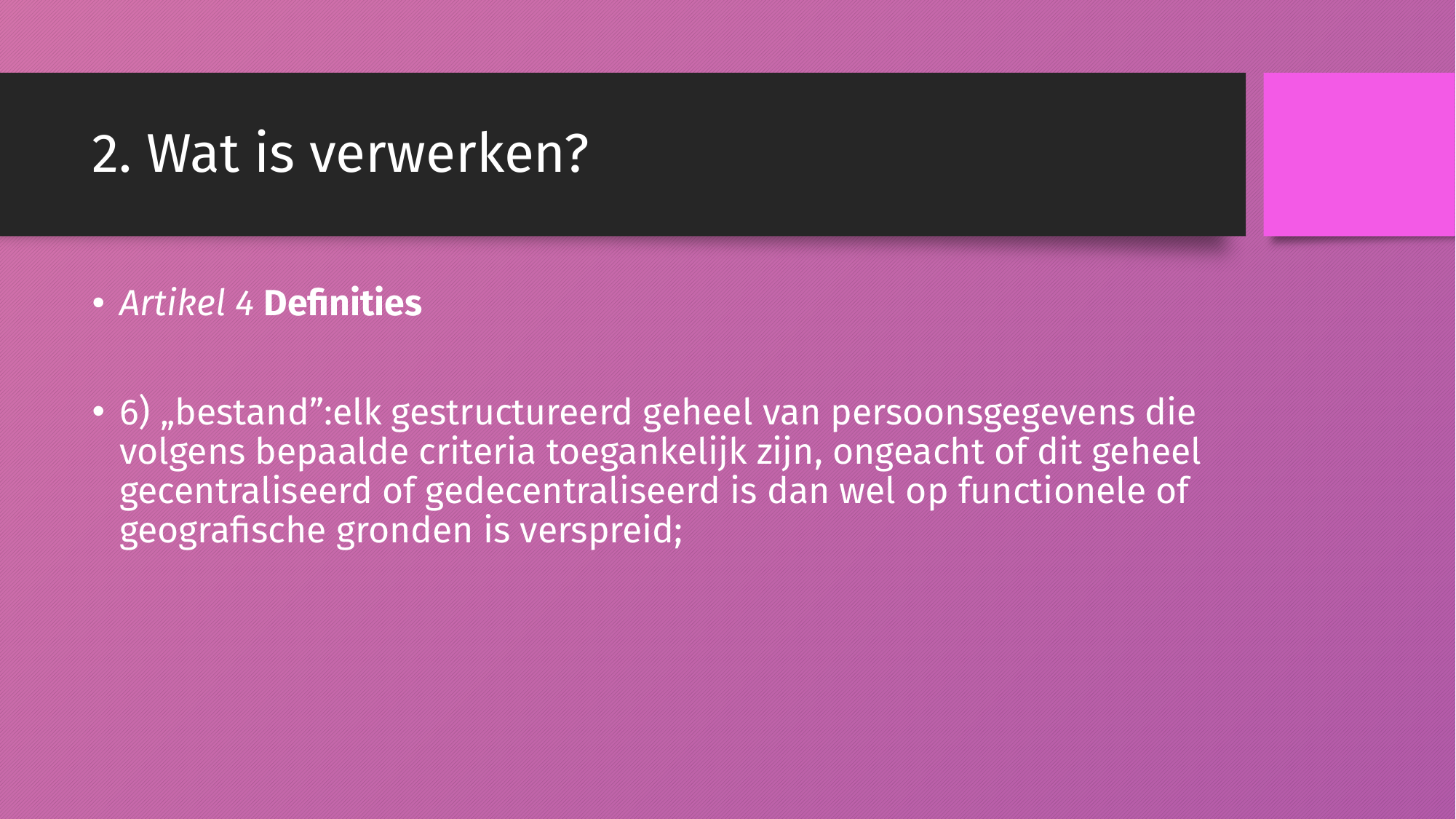

# 2. Wat is verwerken?
Artikel 4 Definities

6) „bestand”:elk gestructureerd geheel van persoonsgegevens die volgens bepaalde criteria toegankelijk zijn, ongeacht of dit geheel gecentraliseerd of gedecentraliseerd is dan wel op functionele of geografische gronden is verspreid;